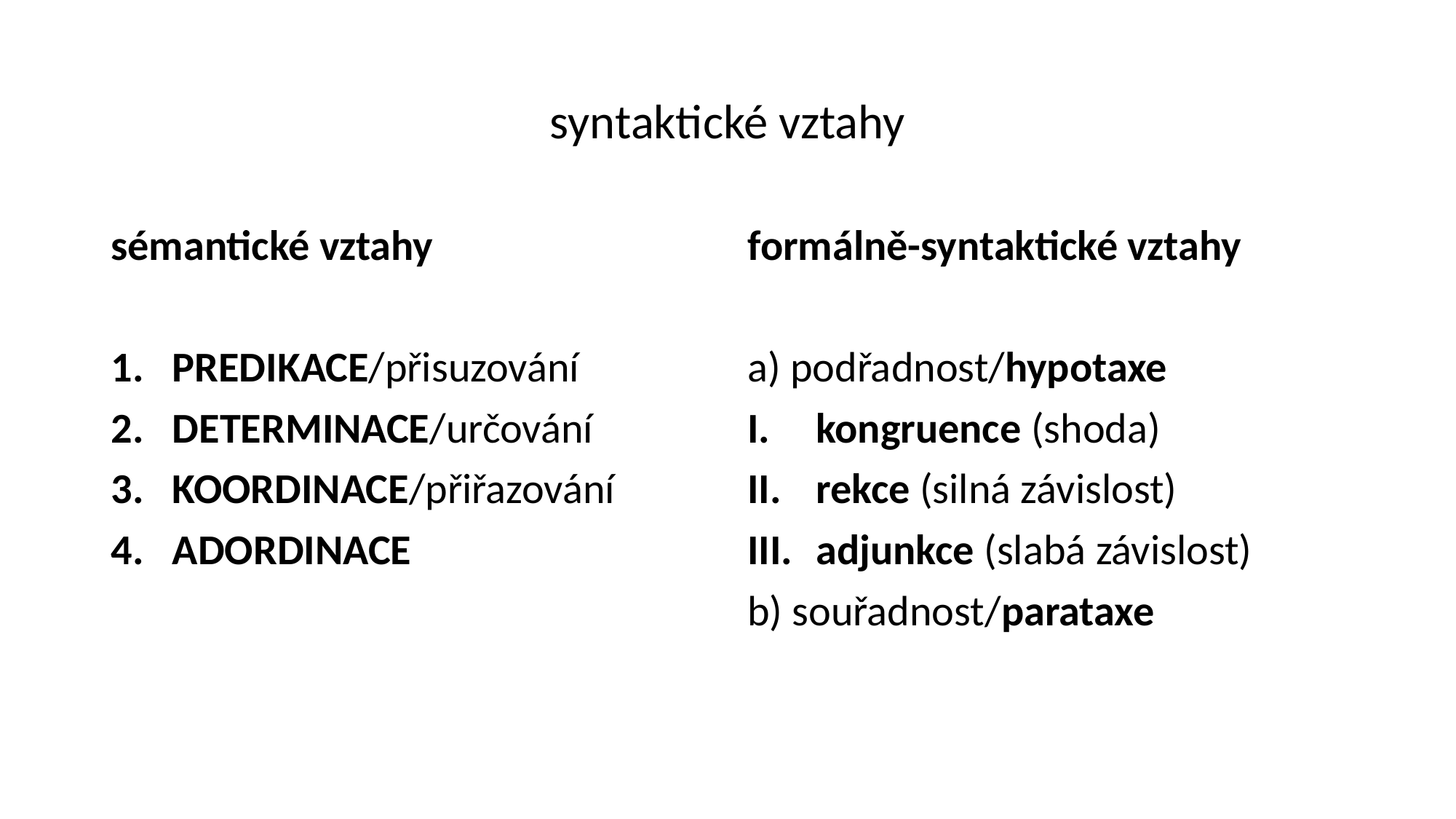

# syntaktické vztahy
sémantické vztahy

PREDIKACE/přisuzování
DETERMINACE/určování
KOORDINACE/přiřazování
ADORDINACE

formálně-syntaktické vztahy

a) podřadnost/hypotaxe
kongruence (shoda)
rekce (silná závislost)
adjunkce (slabá závislost)
b) souřadnost/parataxe